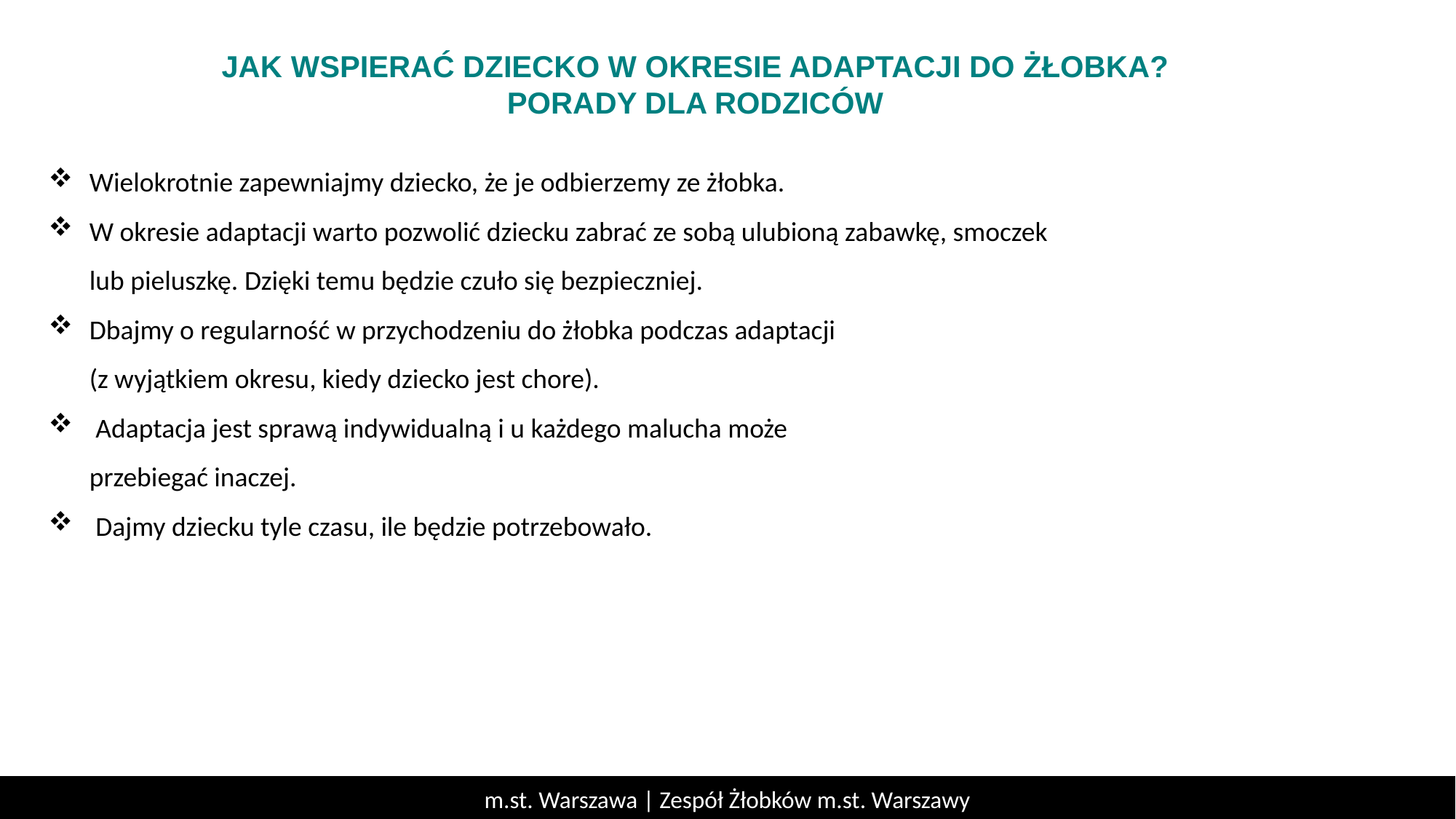

JAK WSPIERAĆ DZIECKO W OKRESIE ADAPTACJI DO ŻŁOBKA?
PORADY DLA RODZICÓW
Wielokrotnie zapewniajmy dziecko, że je odbierzemy ze żłobka.
W okresie adaptacji warto pozwolić dziecku zabrać ze sobą ulubioną zabawkę, smoczek lub pieluszkę. Dzięki temu będzie czuło się bezpieczniej.
Dbajmy o regularność w przychodzeniu do żłobka podczas adaptacji
(z wyjątkiem okresu, kiedy dziecko jest chore).
 Adaptacja jest sprawą indywidualną i u każdego malucha może
przebiegać inaczej.
 Dajmy dziecku tyle czasu, ile będzie potrzebowało.

m.st. Warszawa | Zespół Żłobków m.st. Warszawy